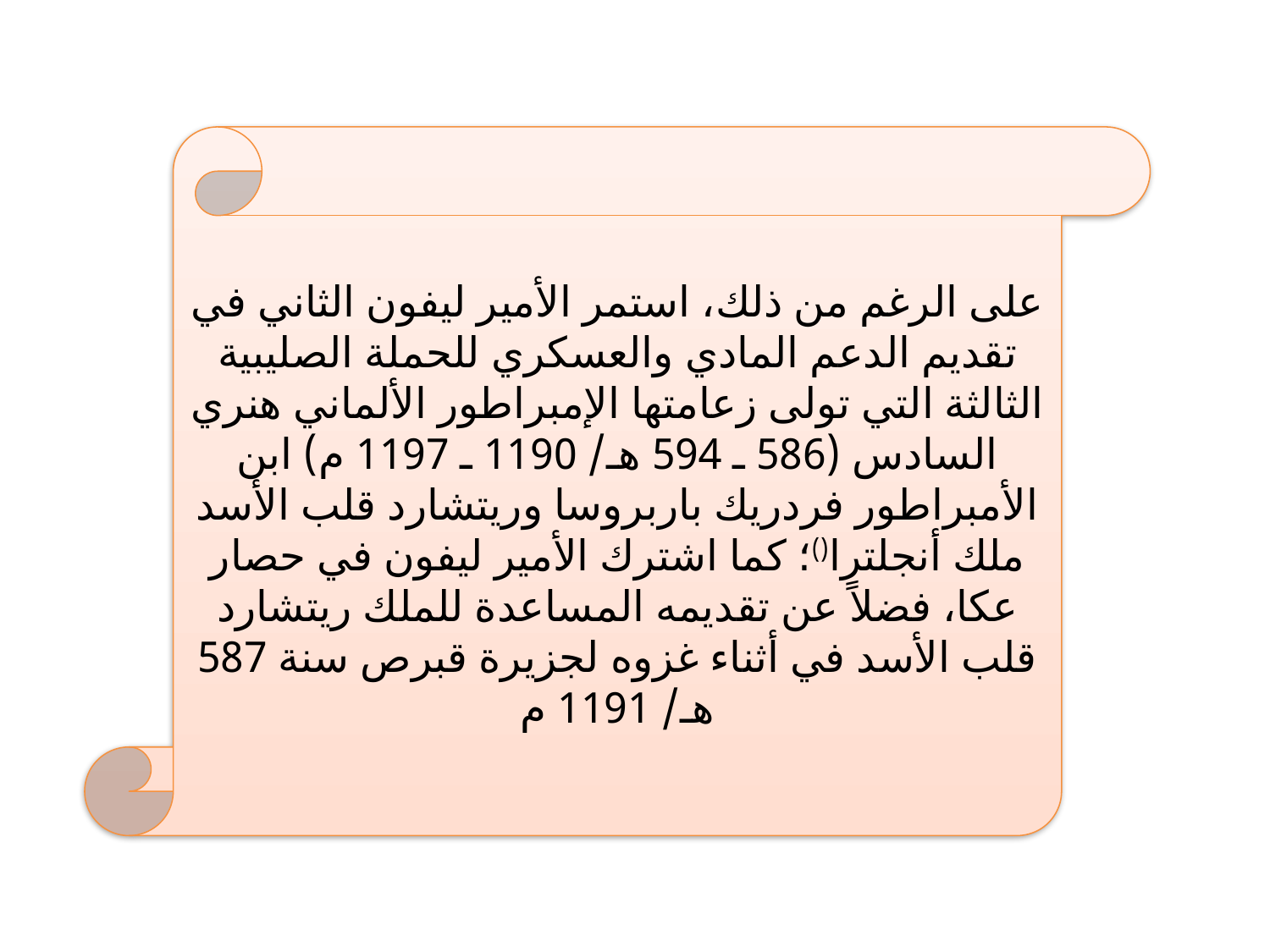

على الرغم من ذلك، استمر الأمير ليفون الثاني في تقديم الدعم المادي والعسكري للحملة الصليبية الثالثة التي تولى زعامتها الإمبراطور الألماني هنري السادس (586 ـ 594 هـ/ 1190 ـ 1197 م) ابن الأمبراطور فردريك باربروسا وريتشارد قلب الأسد ملك أنجلترا()؛ كما اشترك الأمير ليفون في حصار عكا، فضلاً عن تقديمه المساعدة للملك ريتشارد قلب الأسد في أثناء غزوه لجزيرة قبرص سنة 587 هـ/ 1191 م